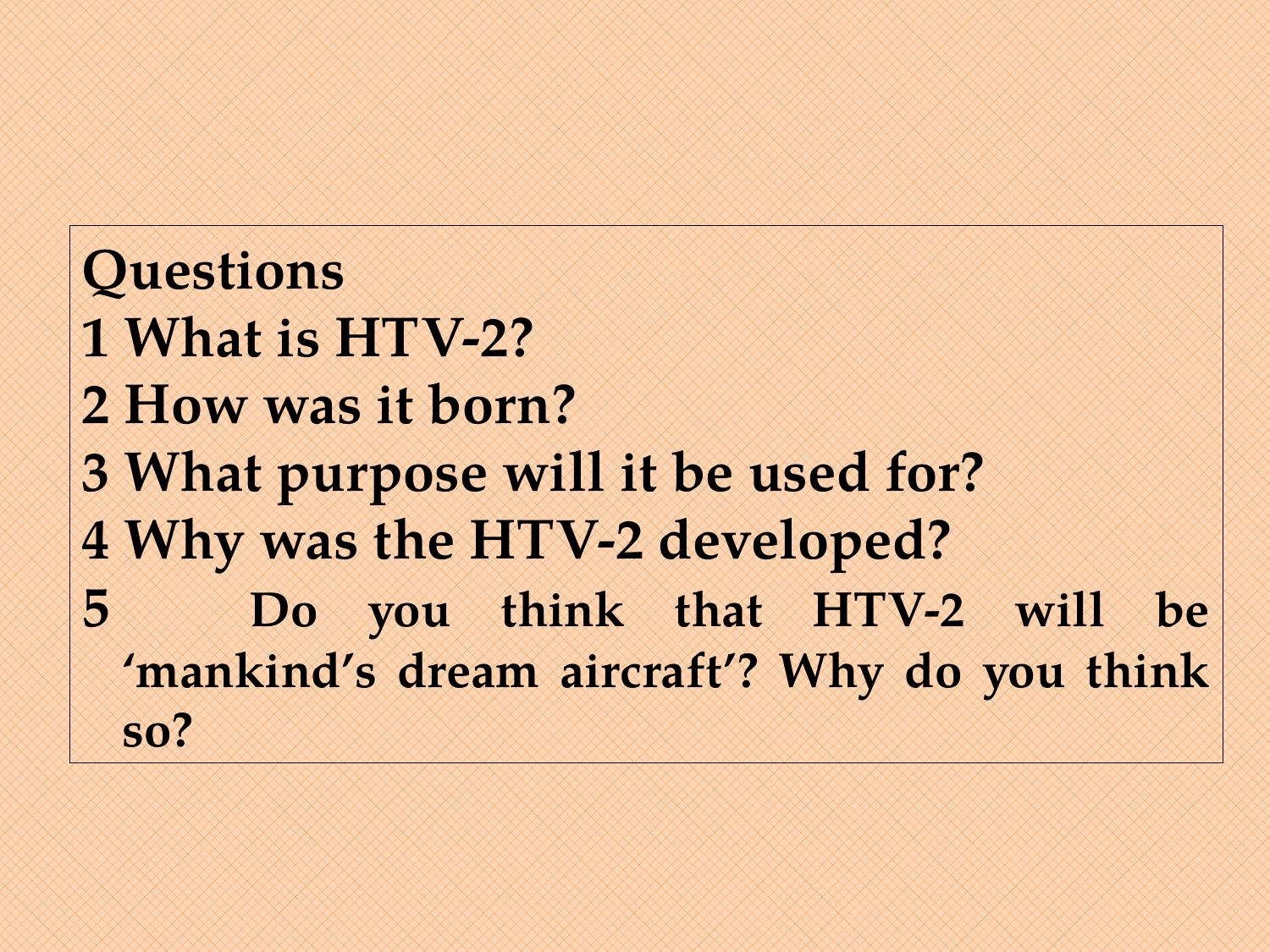

Questions
1 What is HTV-2?
2 How was it born?
3 What purpose will it be used for?
4 Why was the HTV-2 developed?
5		Do you think that HTV-2 will be ‘mankind’s dream aircraft’? Why do you think so?